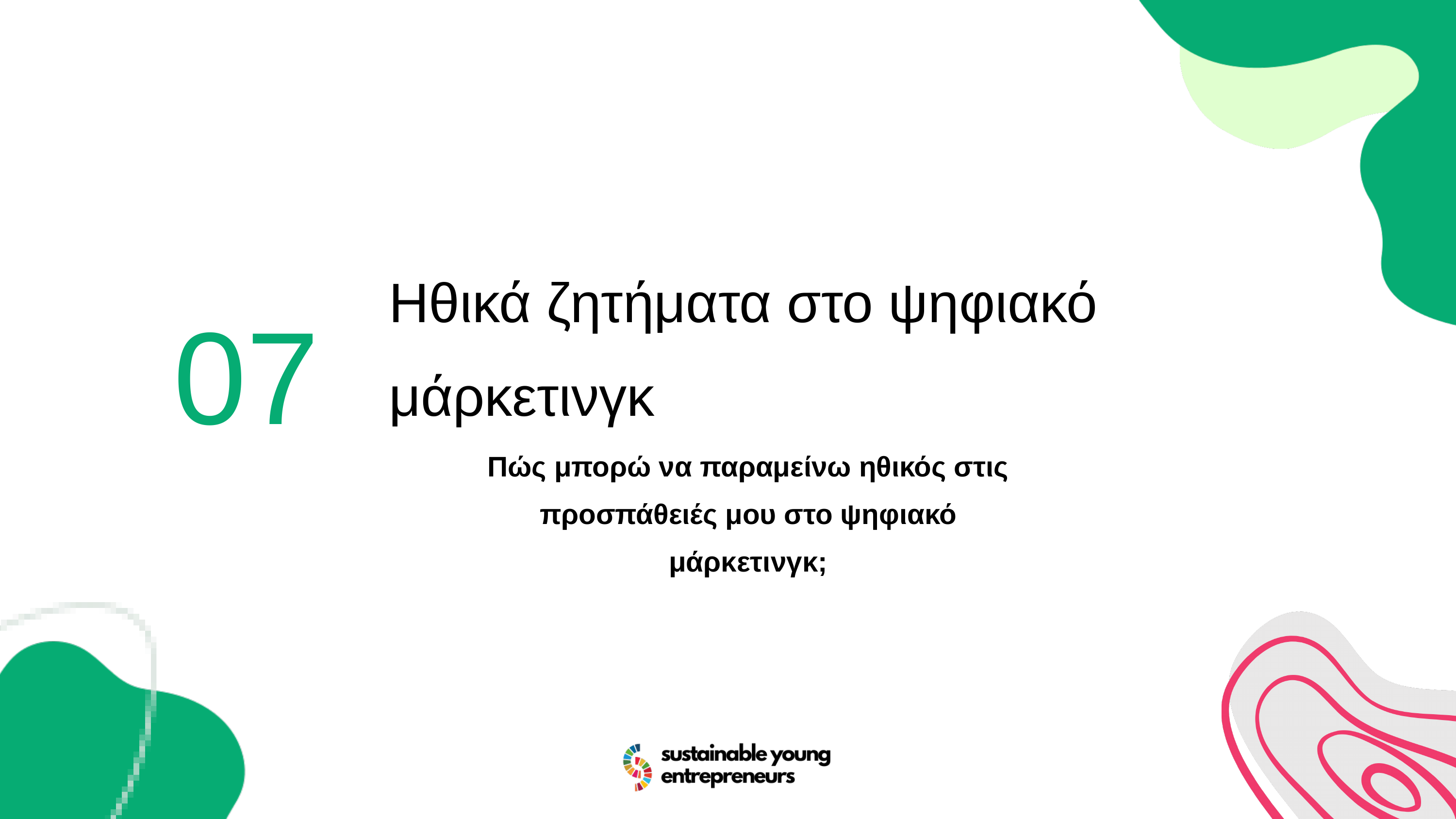

07
Ηθικά ζητήματα στο ψηφιακό μάρκετινγκ
Πώς μπορώ να παραμείνω ηθικός στις προσπάθειές μου στο ψηφιακό μάρκετινγκ;